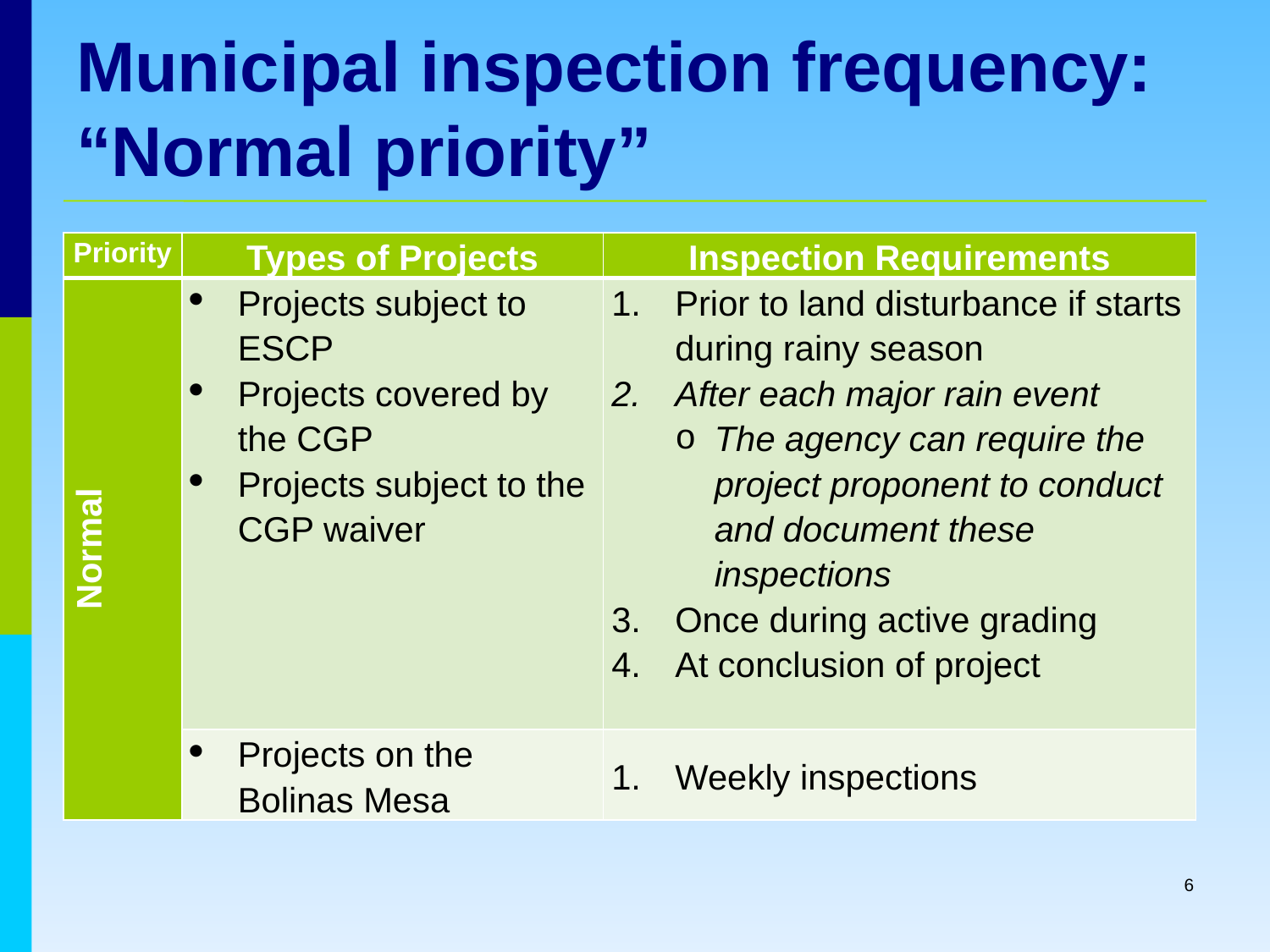

# Municipal inspection frequency: “Normal priority”
| Priority | Types of Projects | Inspection Requirements |
| --- | --- | --- |
| Normal | Projects subject to ESCP Projects covered by the CGP Projects subject to the CGP waiver | Prior to land disturbance if starts during rainy season After each major rain event The agency can require the project proponent to conduct and document these inspections Once during active grading At conclusion of project |
|  | Projects on the Bolinas Mesa | Weekly inspections |
6